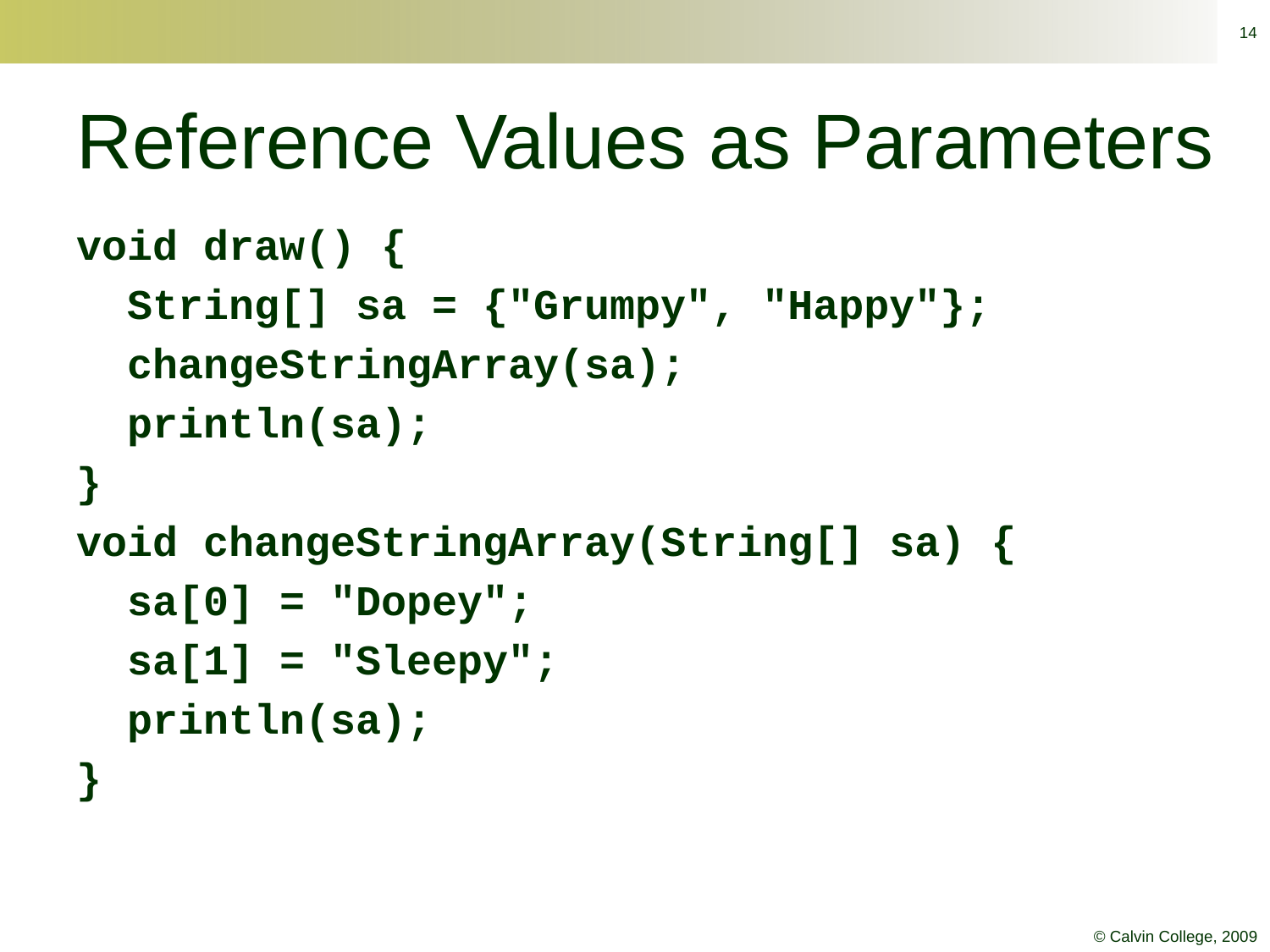

14
# Reference Values as Parameters
void draw() {
  String[] sa = {"Grumpy", "Happy"};
  changeStringArray(sa);
  println(sa);
}
void changeStringArray(String[] sa) {
  sa[0] = "Dopey";
  sa[1] = "Sleepy";
  println(sa);
}